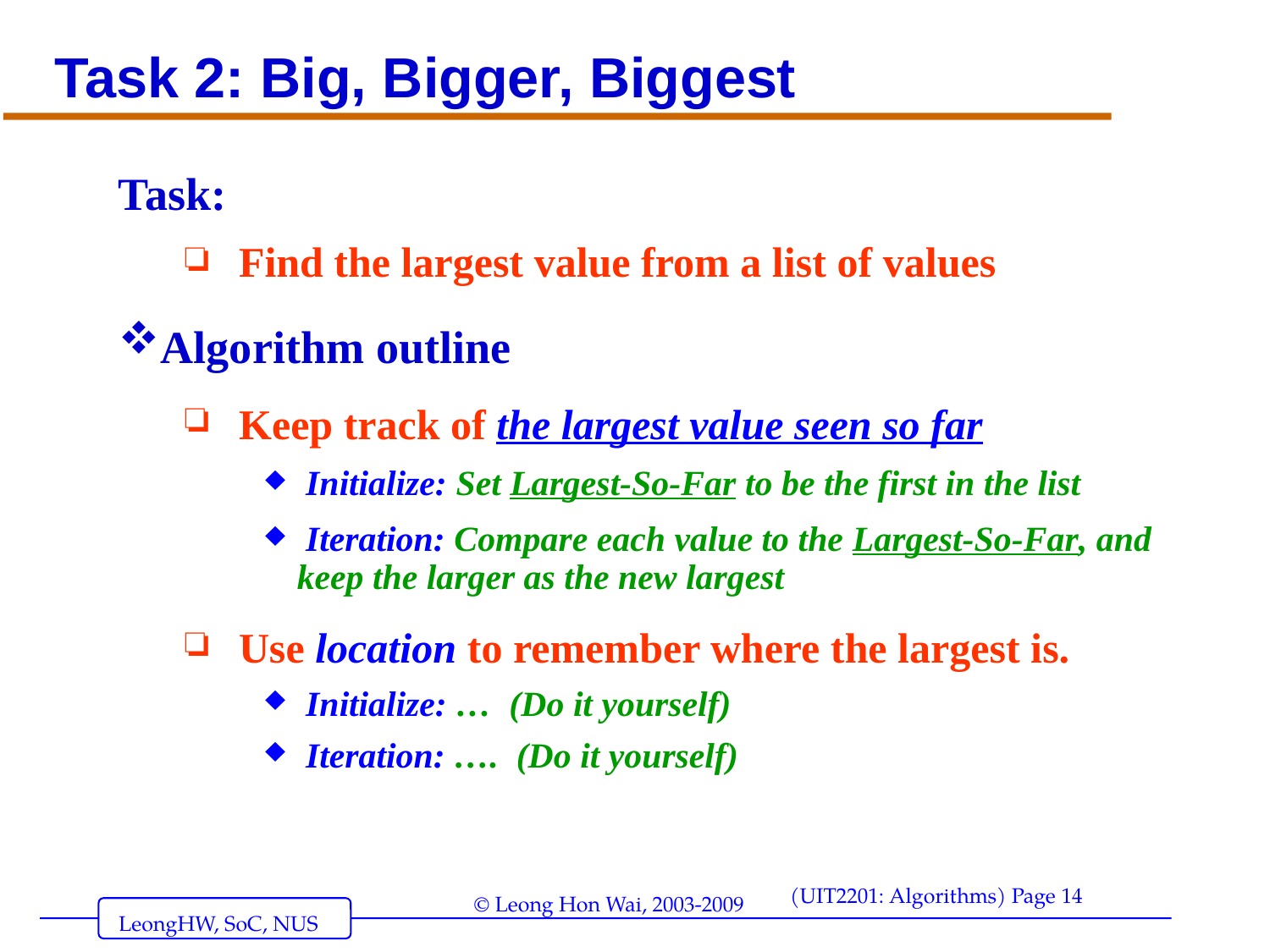

# Task 2: Big, Bigger, Biggest
Task:
Find the largest value from a list of values
Algorithm outline
Keep track of the largest value seen so far
 Initialize: Set Largest-So-Far to be the first in the list
 Iteration: Compare each value to the Largest-So-Far, and keep the larger as the new largest
Use location to remember where the largest is.
 Initialize: …  (Do it yourself)
 Iteration: ….  (Do it yourself)